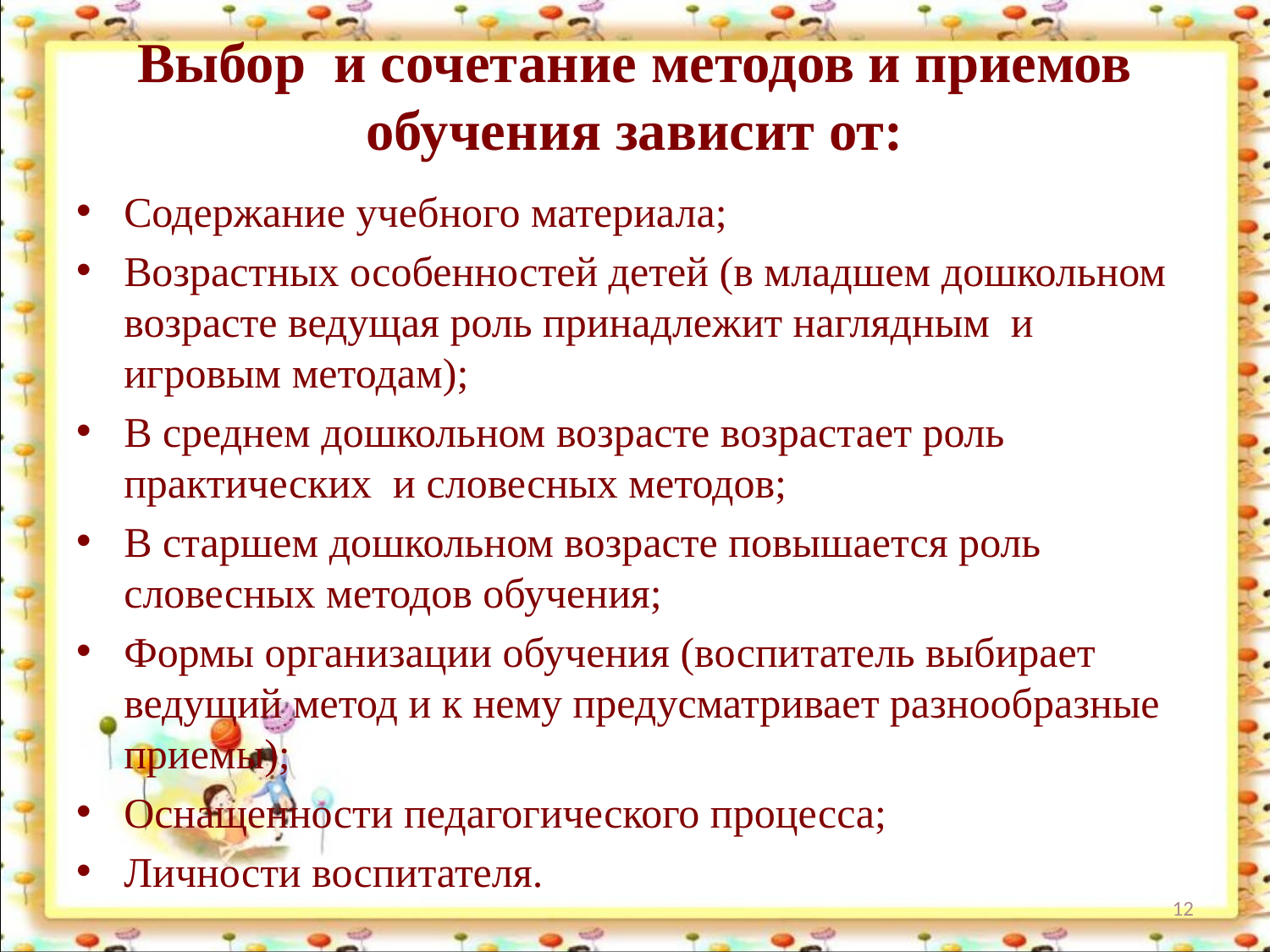

# Выбор  и сочетание методов и приемов обучения зависит от:
Содержание учебного материала;
Возрастных особенностей детей (в младшем дошкольном возрасте ведущая роль принадлежит наглядным  и игровым методам);
В среднем дошкольном возрасте возрастает роль практических  и словесных методов;
В старшем дошкольном возрасте повышается роль словесных методов обучения;
Формы организации обучения (воспитатель выбирает ведущий метод и к нему предусматривает разнообразные приемы);
Оснащенности педагогического процесса;
Личности воспитателя.

12